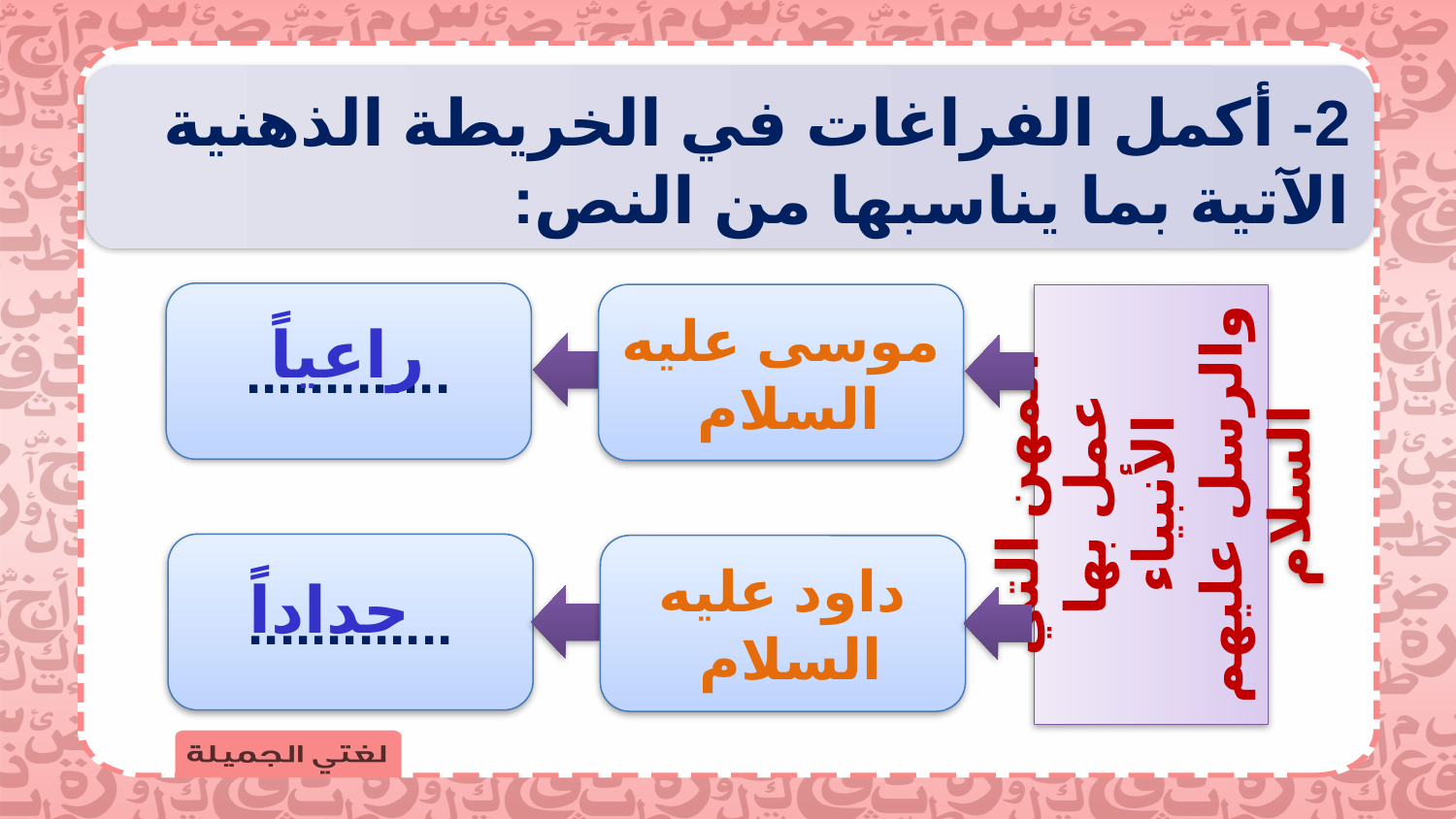

2- أكمل الفراغات في الخريطة الذهنية الآتية بما يناسبها من النص:
.............
موسى عليه السلام
راعياً

المهن التي عمل بها الأنبياء والرسل عليهم السلام
.............
داود عليه السلام
حداداً